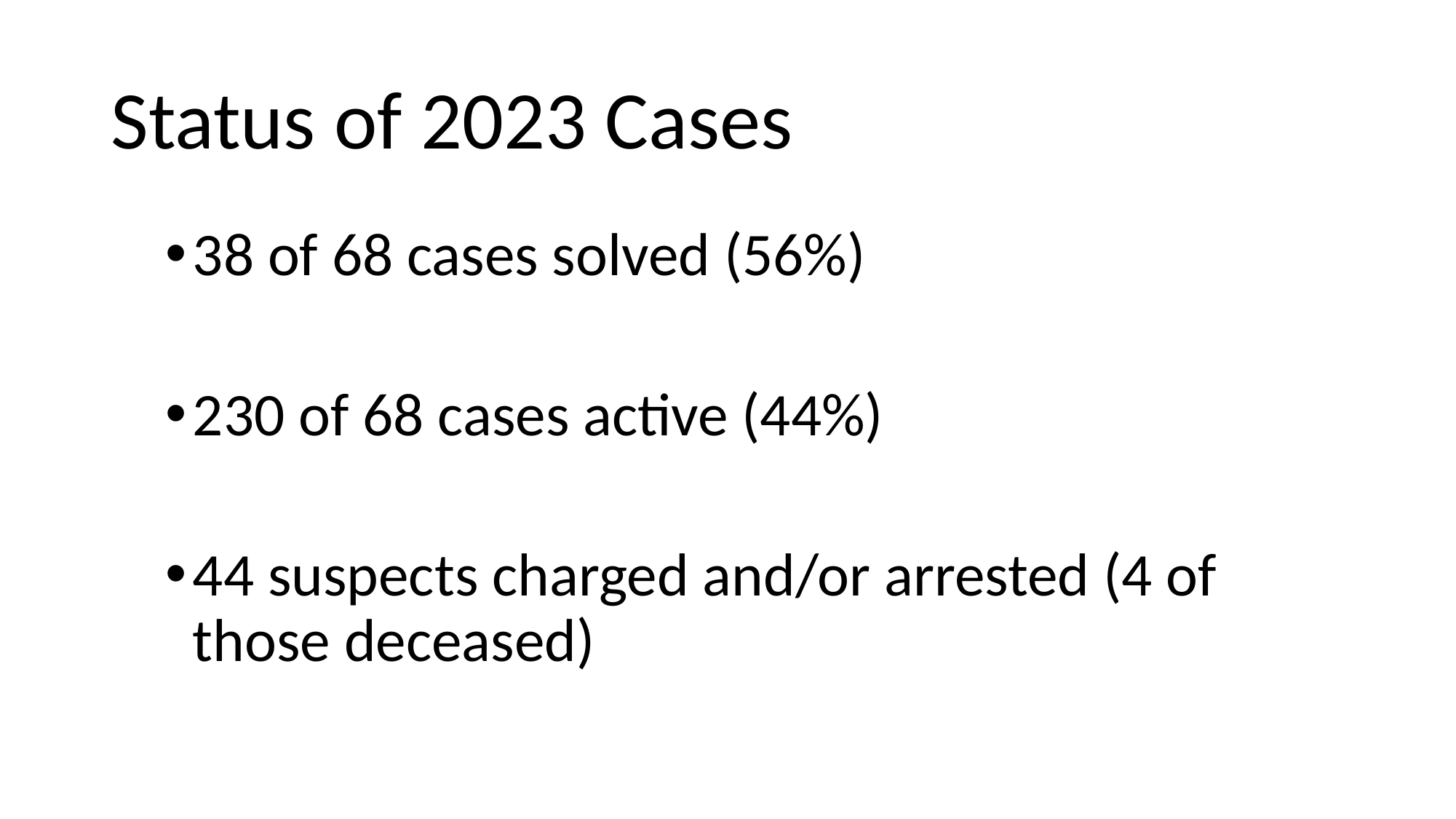

# Status of 2023 Cases
38 of 68 cases solved (56%)

230 of 68 cases active (44%)

44 suspects charged and/or arrested (4 of those deceased)